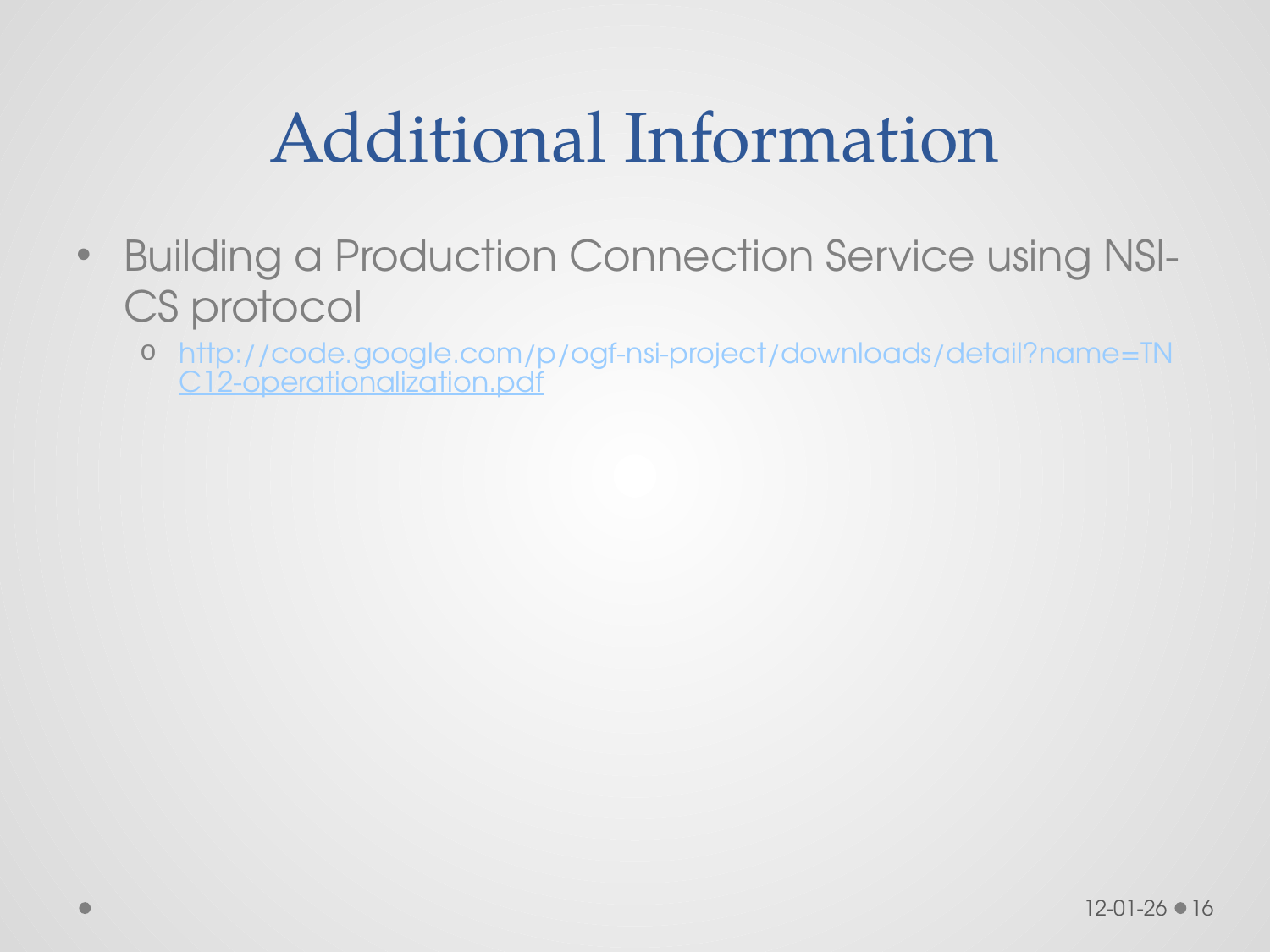

# Additional Information
Building a Production Connection Service using NSI-CS protocol
http://code.google.com/p/ogf-nsi-project/downloads/detail?name=TNC12-operationalization.pdf
12-01-26
16